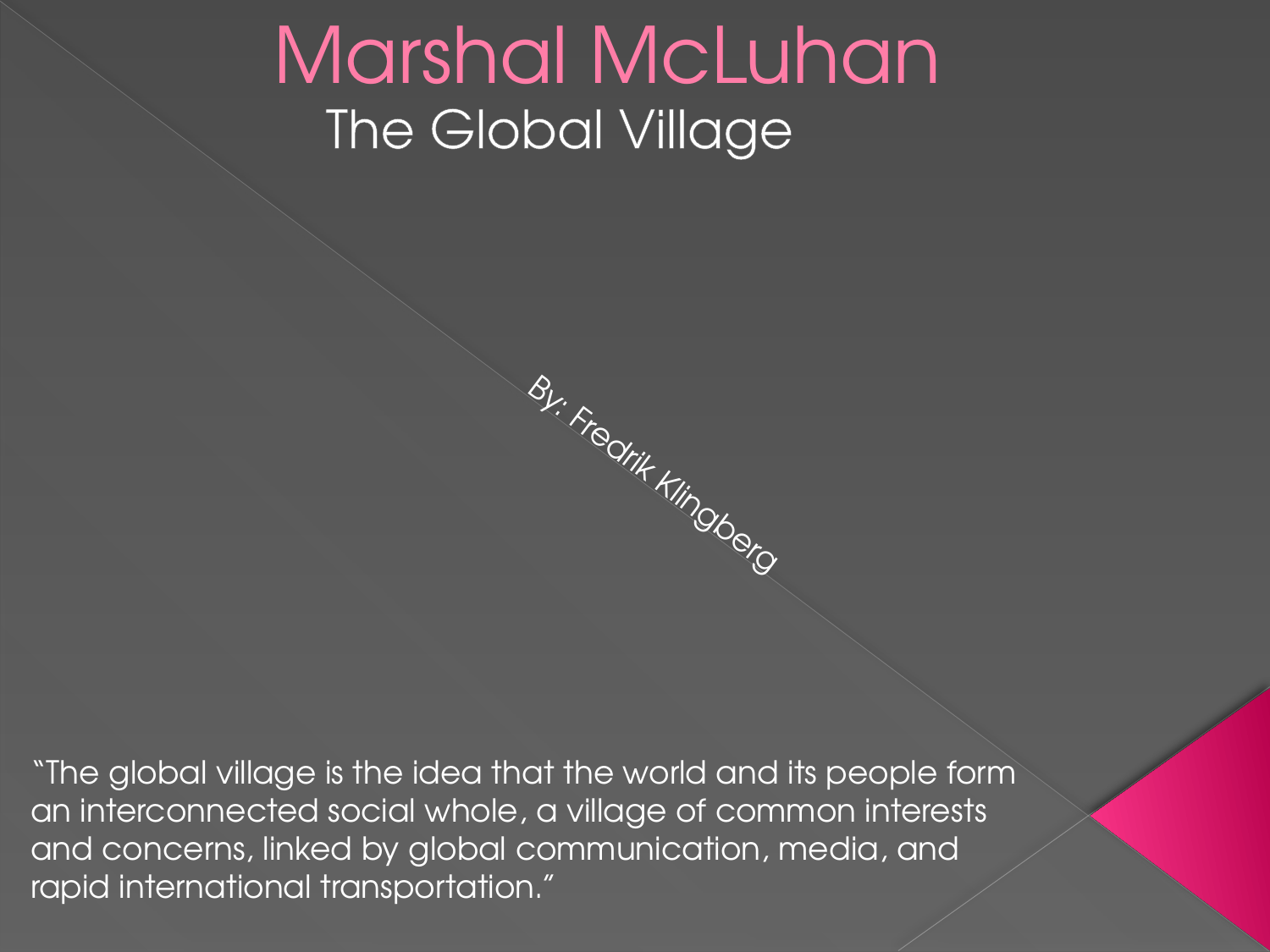

# Marshal McLuhan
The Global Village
By: Fredrik Klingberg
“The global village is the idea that the world and its people form
an interconnected social whole, a village of common interests
and concerns, linked by global communication, media, and
rapid international transportation.”